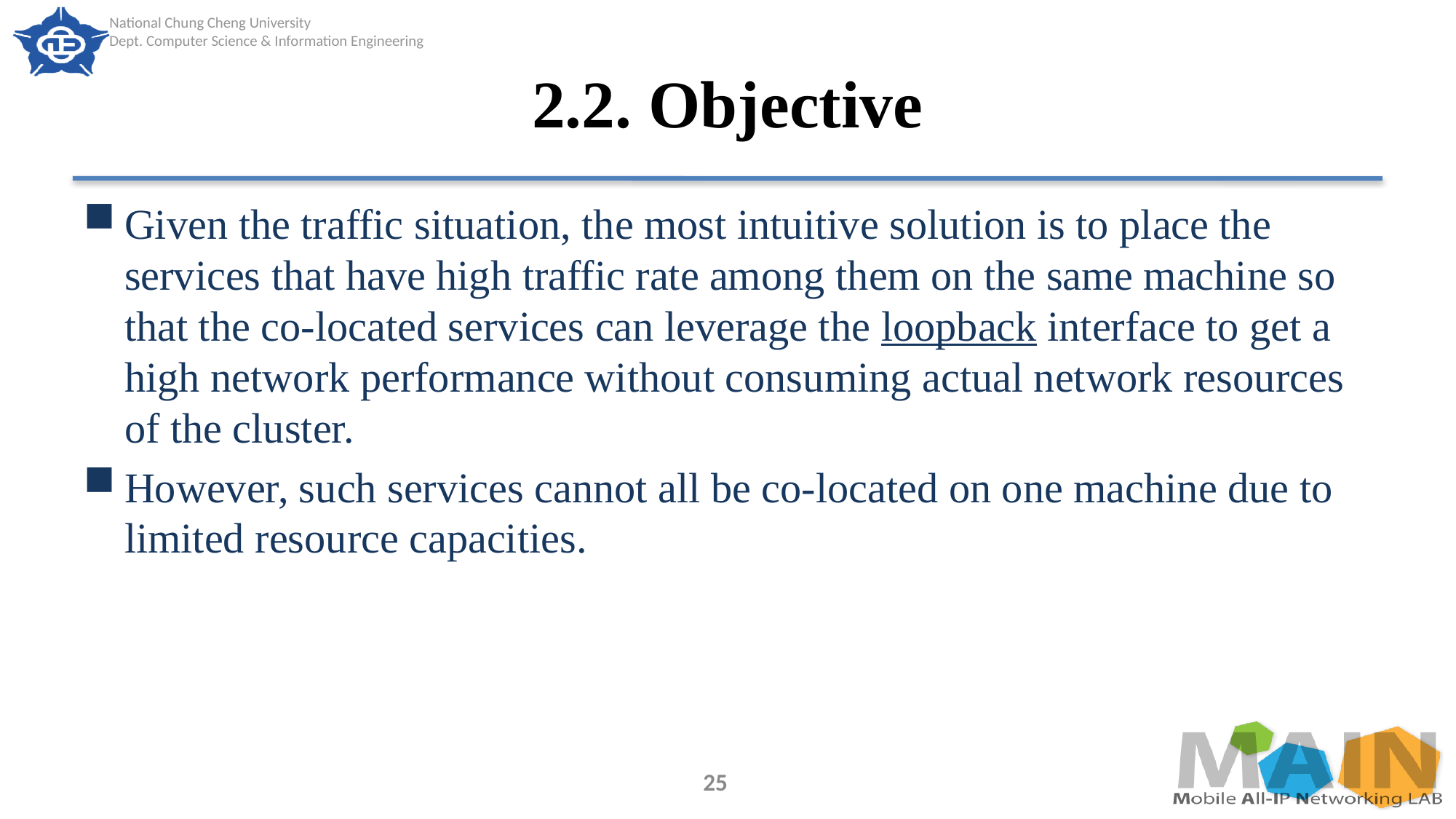

# 2.2. Objective
Given the traffic situation, the most intuitive solution is to place the services that have high traffic rate among them on the same machine so that the co-located services can leverage the loopback interface to get a high network performance without consuming actual network resources of the cluster.
However, such services cannot all be co-located on one machine due to limited resource capacities.
25